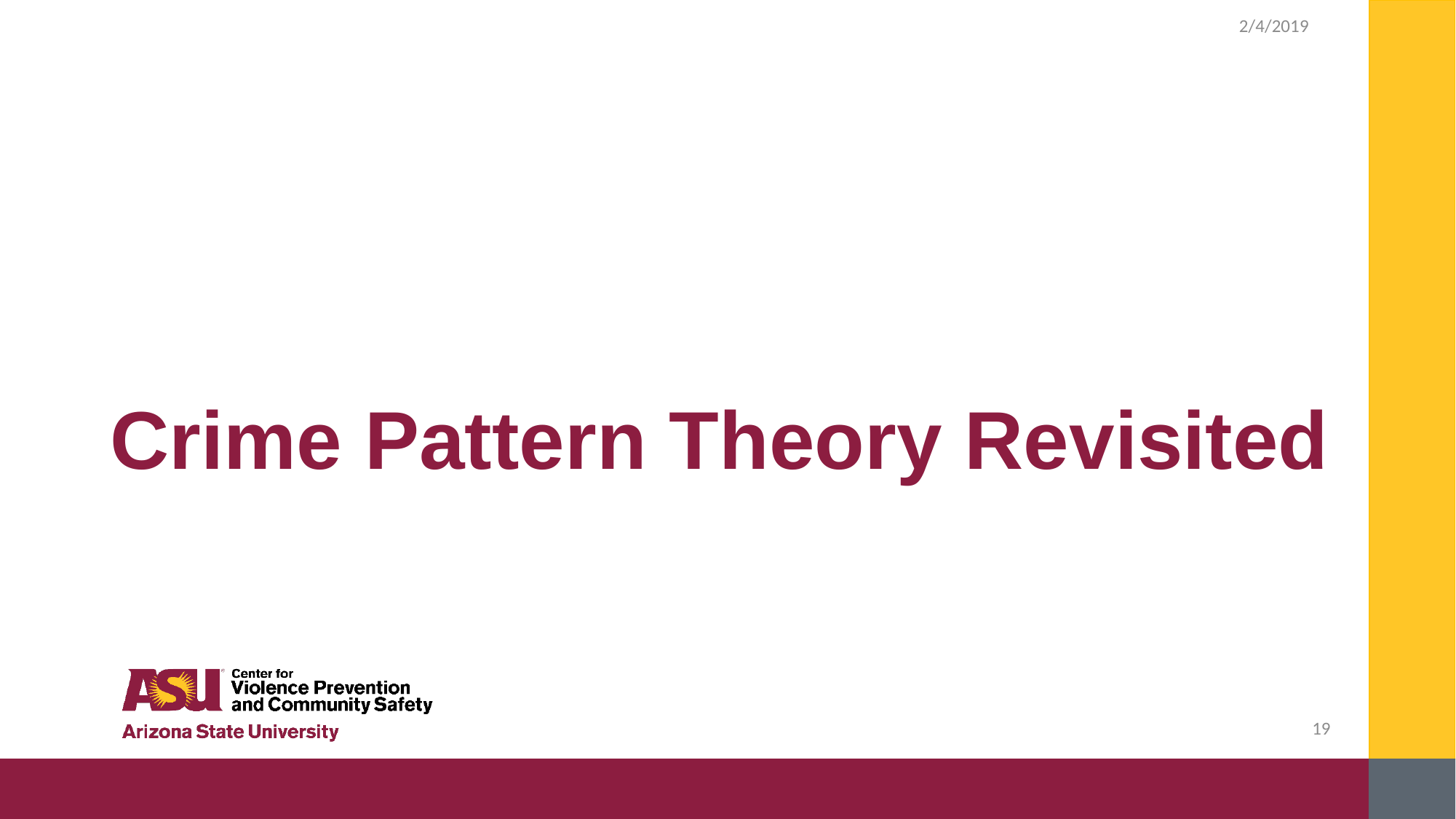

2/4/2019
# Crime Pattern Theory Revisited

19